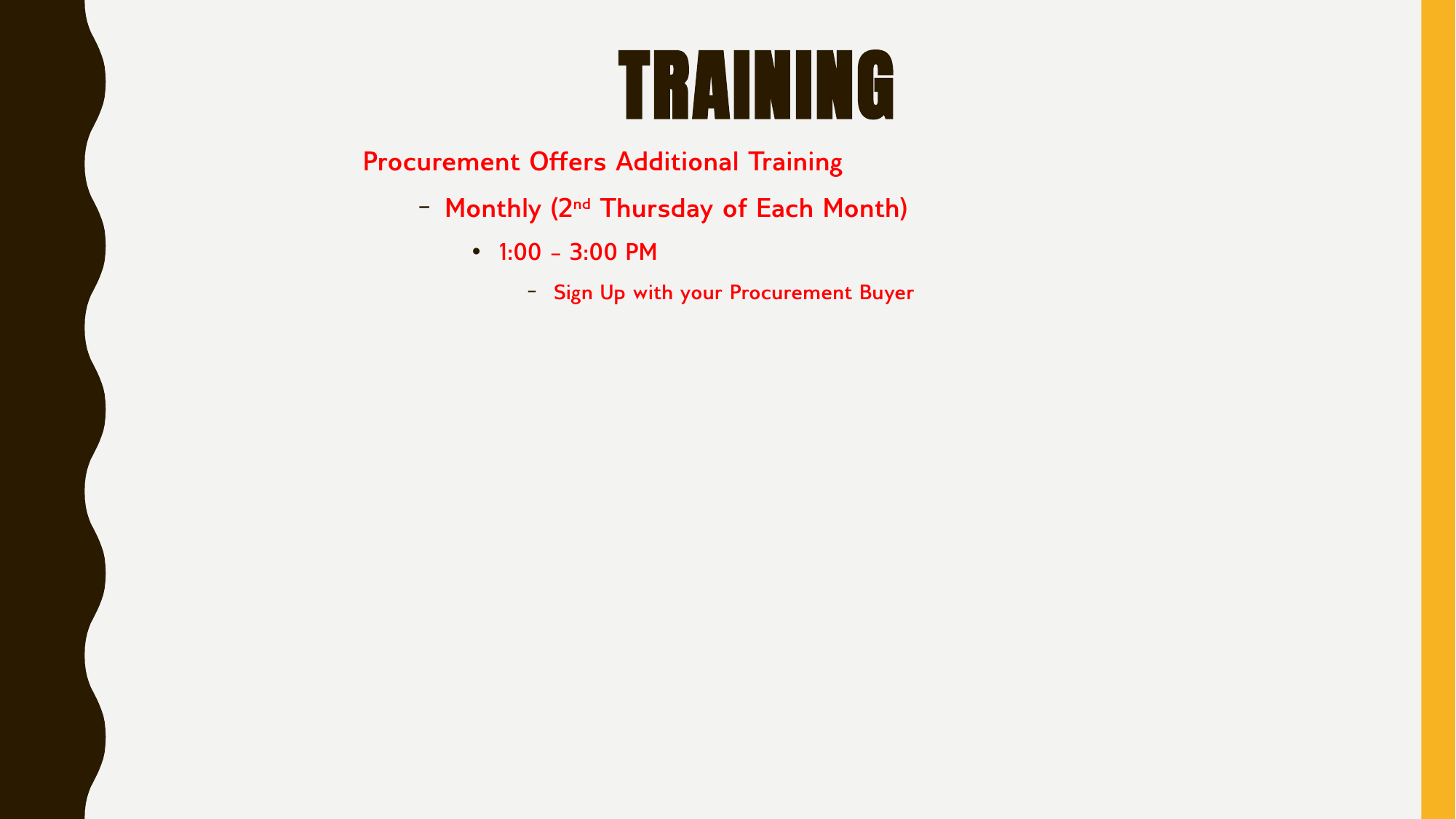

# Training
Procurement Offers Additional Training
Monthly (2nd Thursday of Each Month)
1:00 – 3:00 PM
Sign Up with your Procurement Buyer